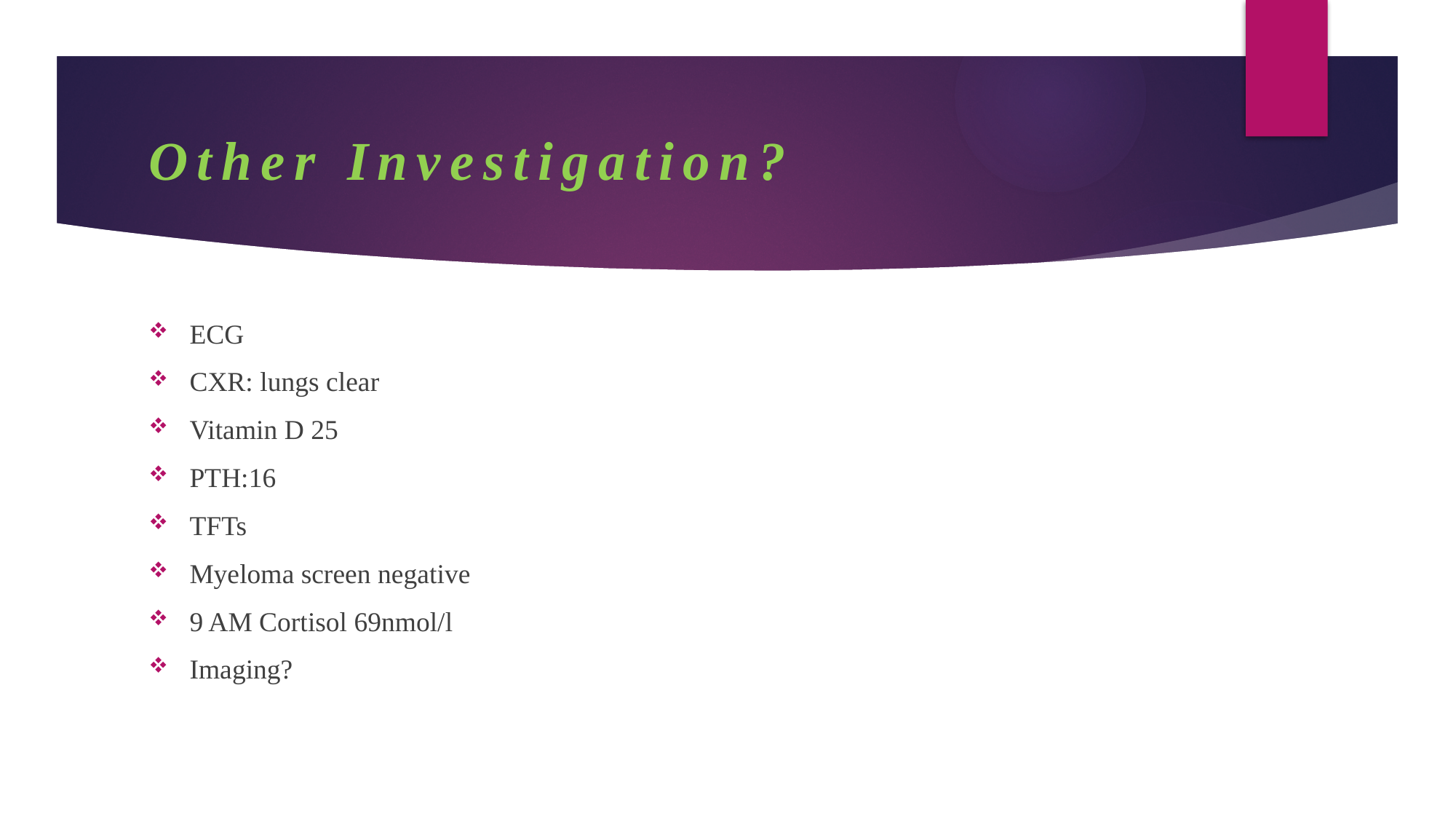

# Other Investigation?
ECG
CXR: lungs clear
Vitamin D 25
PTH:16
TFTs
Myeloma screen negative
9 AM Cortisol 69nmol/l
Imaging?